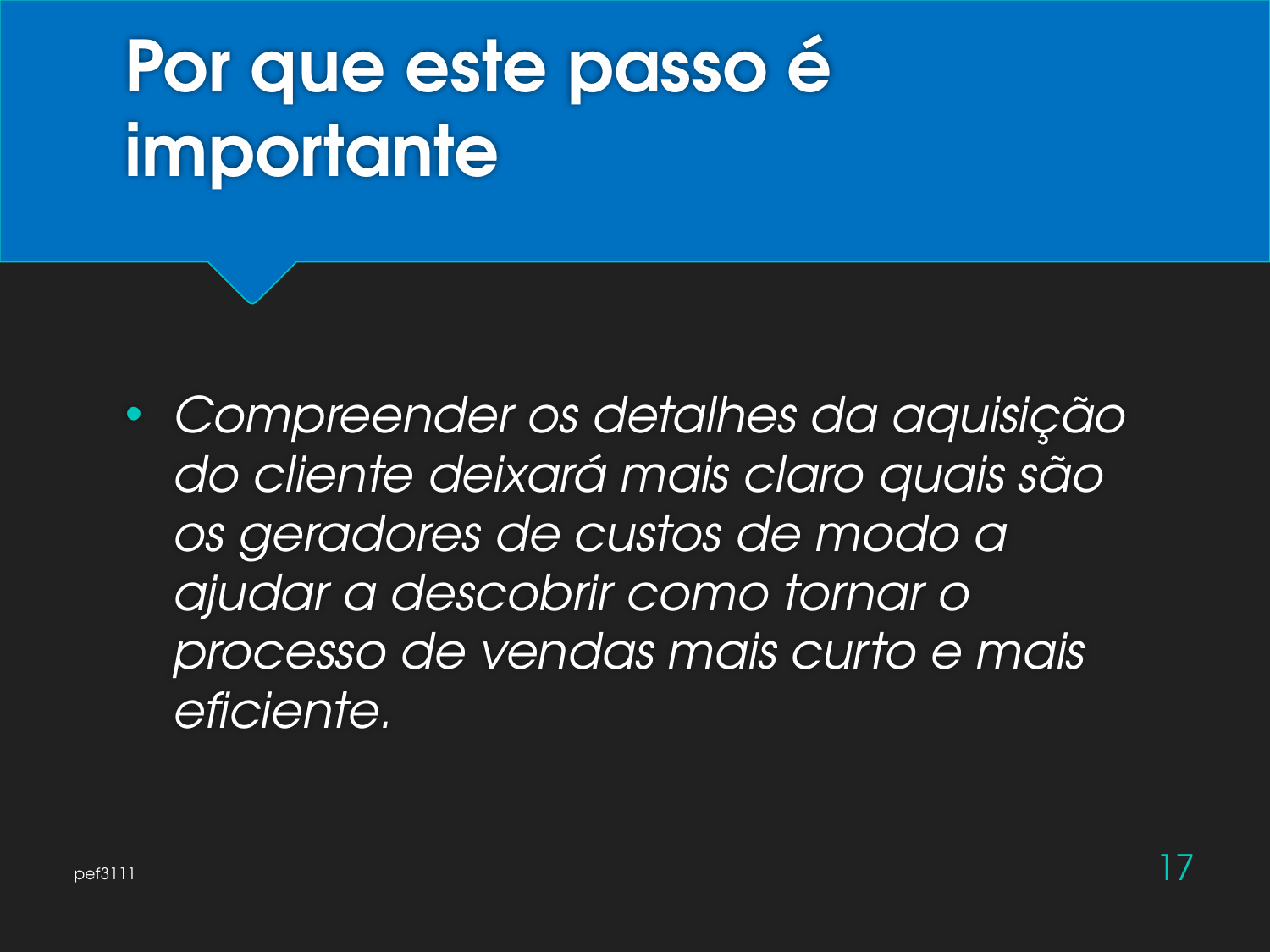

# Por que este passo é importante
Compreender os detalhes da aquisição do cliente deixará mais claro quais são os geradores de custos de modo a ajudar a descobrir como tornar o processo de vendas mais curto e mais eficiente.
17
pef3111